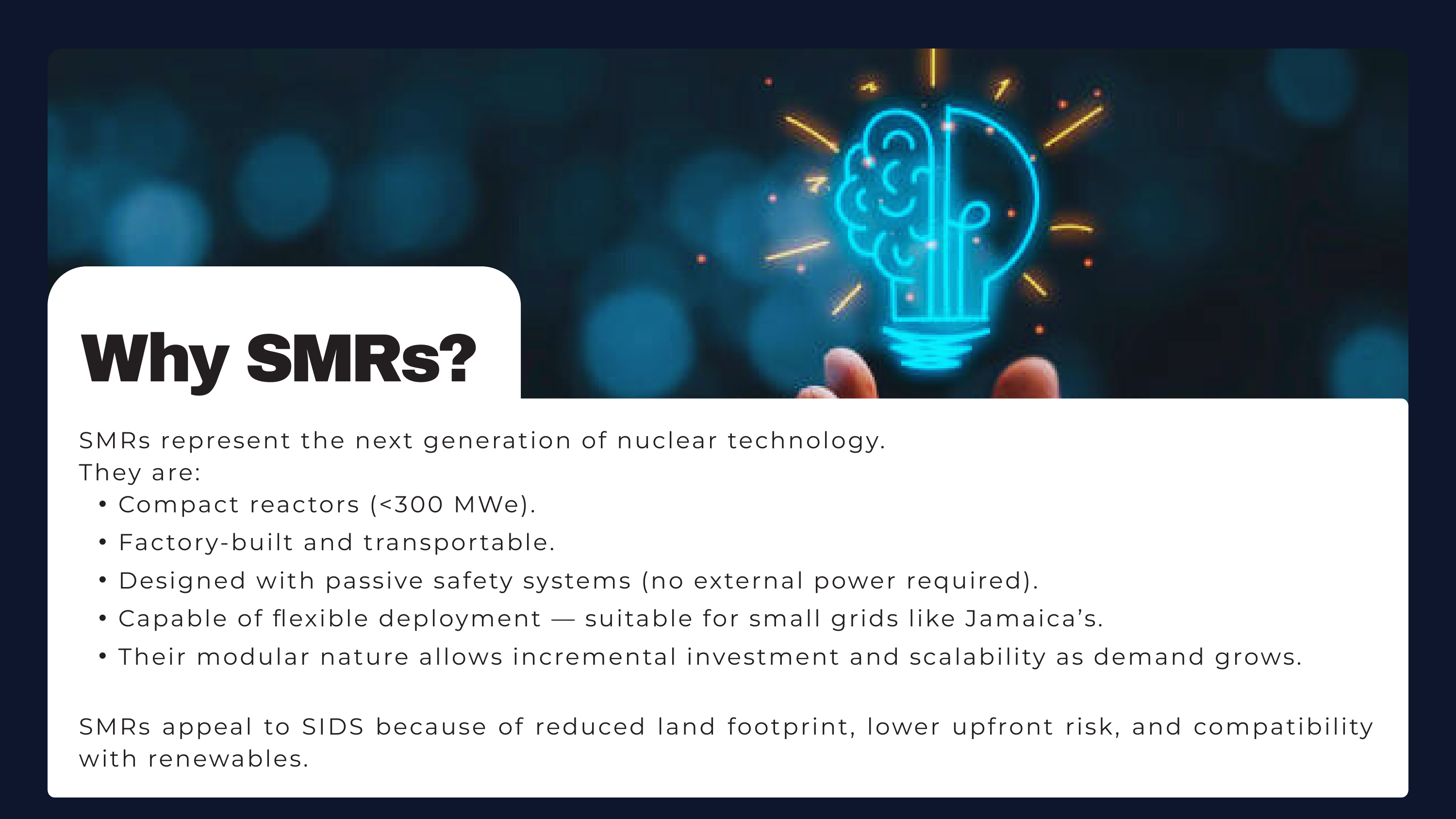

Why SMRs?

SMRs represent the next generation of nuclear technology.
They are:
Compact reactors (<300 MWe).
Factory-built and transportable.
Designed with passive safety systems (no external power required).
Capable of flexible deployment — suitable for small grids like Jamaica’s.
Their modular nature allows incremental investment and scalability as demand grows.

SMRs appeal to SIDS because of reduced land footprint, lower upfront risk, and compatibility with renewables.